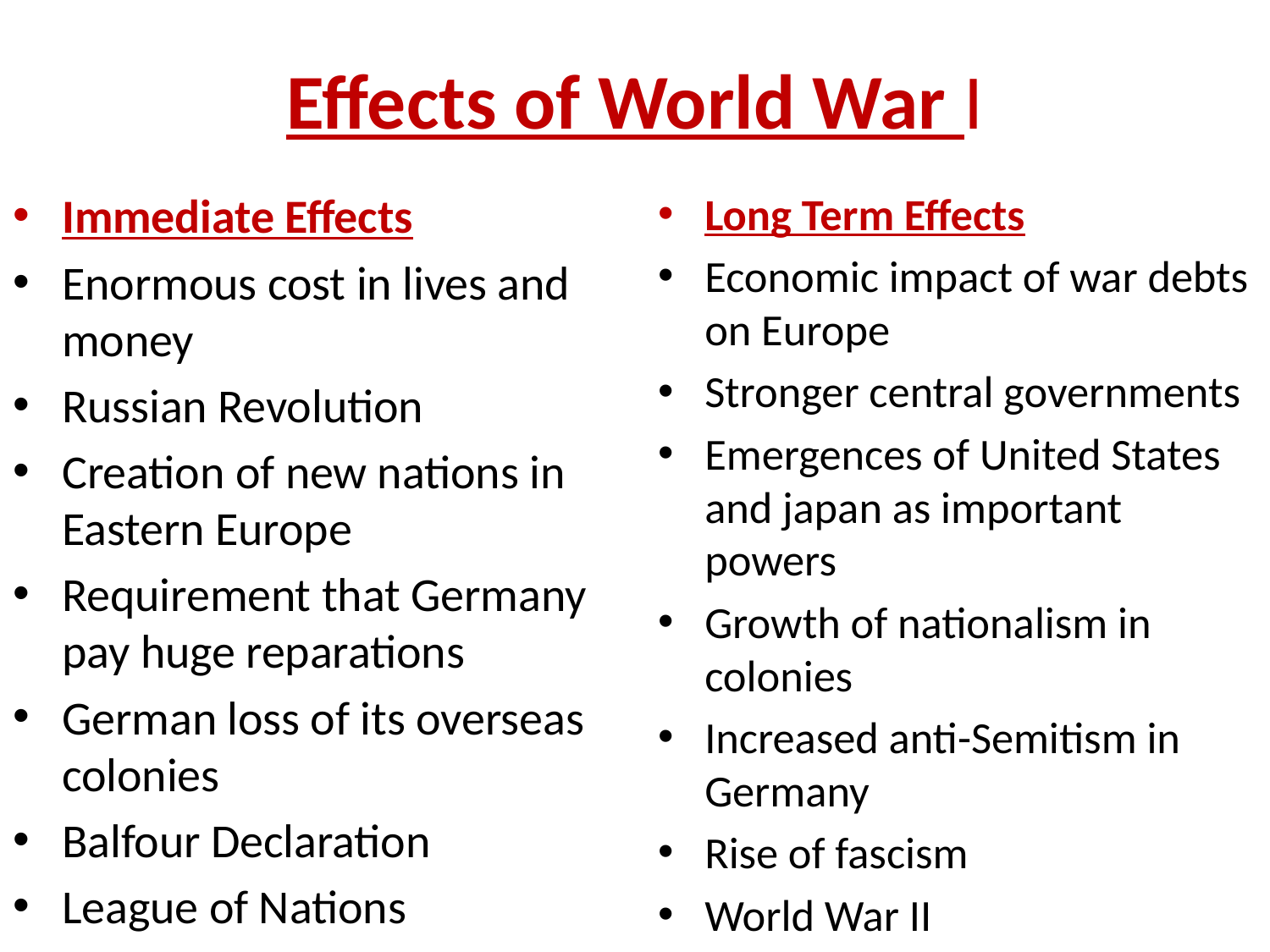

# Effects of World War I
Immediate Effects
Enormous cost in lives and money
Russian Revolution
Creation of new nations in Eastern Europe
Requirement that Germany pay huge reparations
German loss of its overseas colonies
Balfour Declaration
League of Nations

Long Term Effects
Economic impact of war debts on Europe
Stronger central governments
Emergences of United States and japan as important powers
Growth of nationalism in colonies
Increased anti-Semitism in Germany
Rise of fascism
World War II